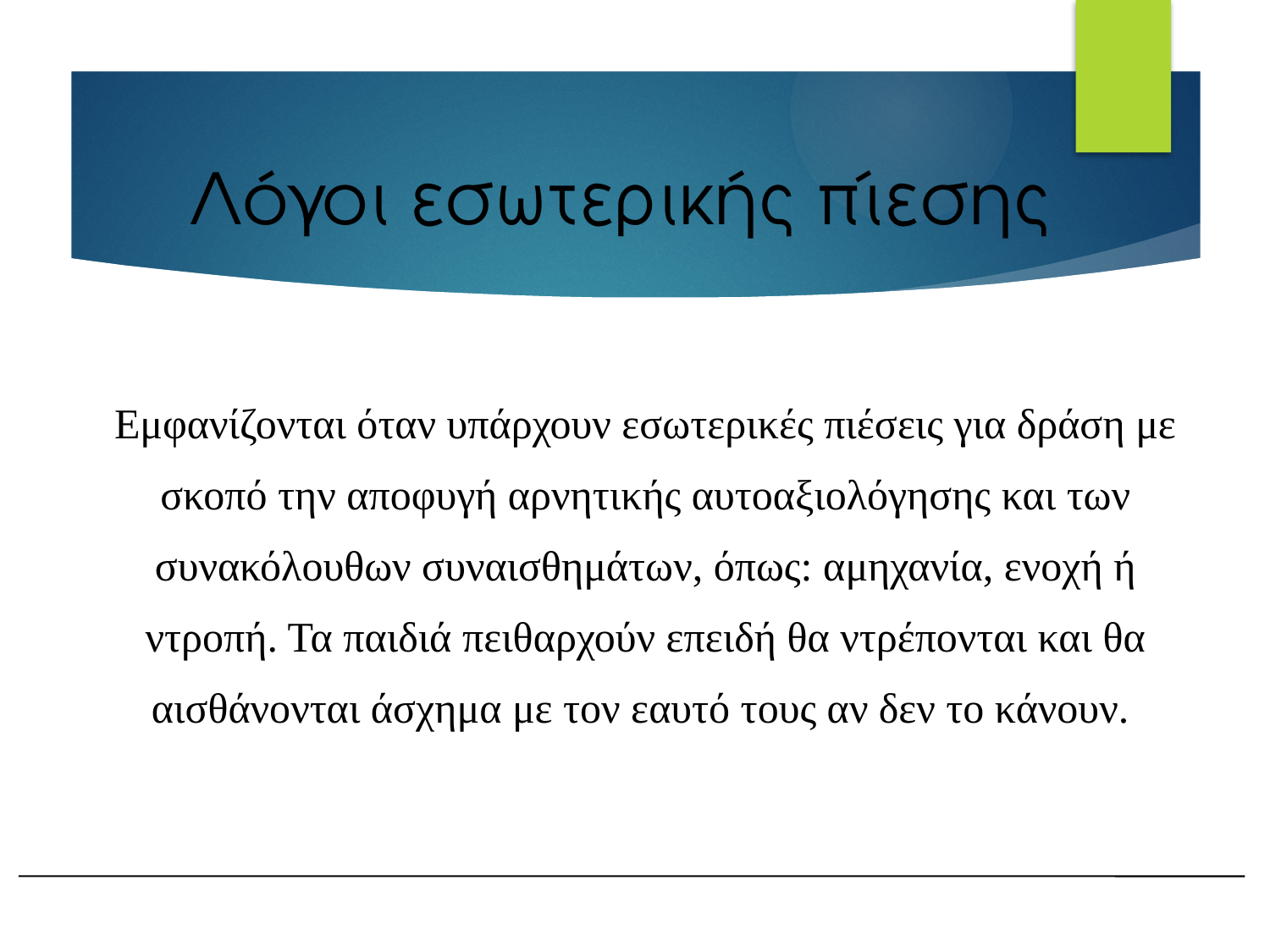

# Λόγοι εσωτερικής πίεσης
Εμφανίζονται όταν υπάρχουν εσωτερικές πιέσεις για δράση με σκοπό την αποφυγή αρνητικής αυτοαξιολόγησης και των συνακόλουθων συναισθημάτων, όπως: αμηχανία, ενοχή ή ντροπή. Τα παιδιά πειθαρχούν επειδή θα ντρέπονται και θα αισθάνονται άσχημα με τον εαυτό τους αν δεν το κάνουν.